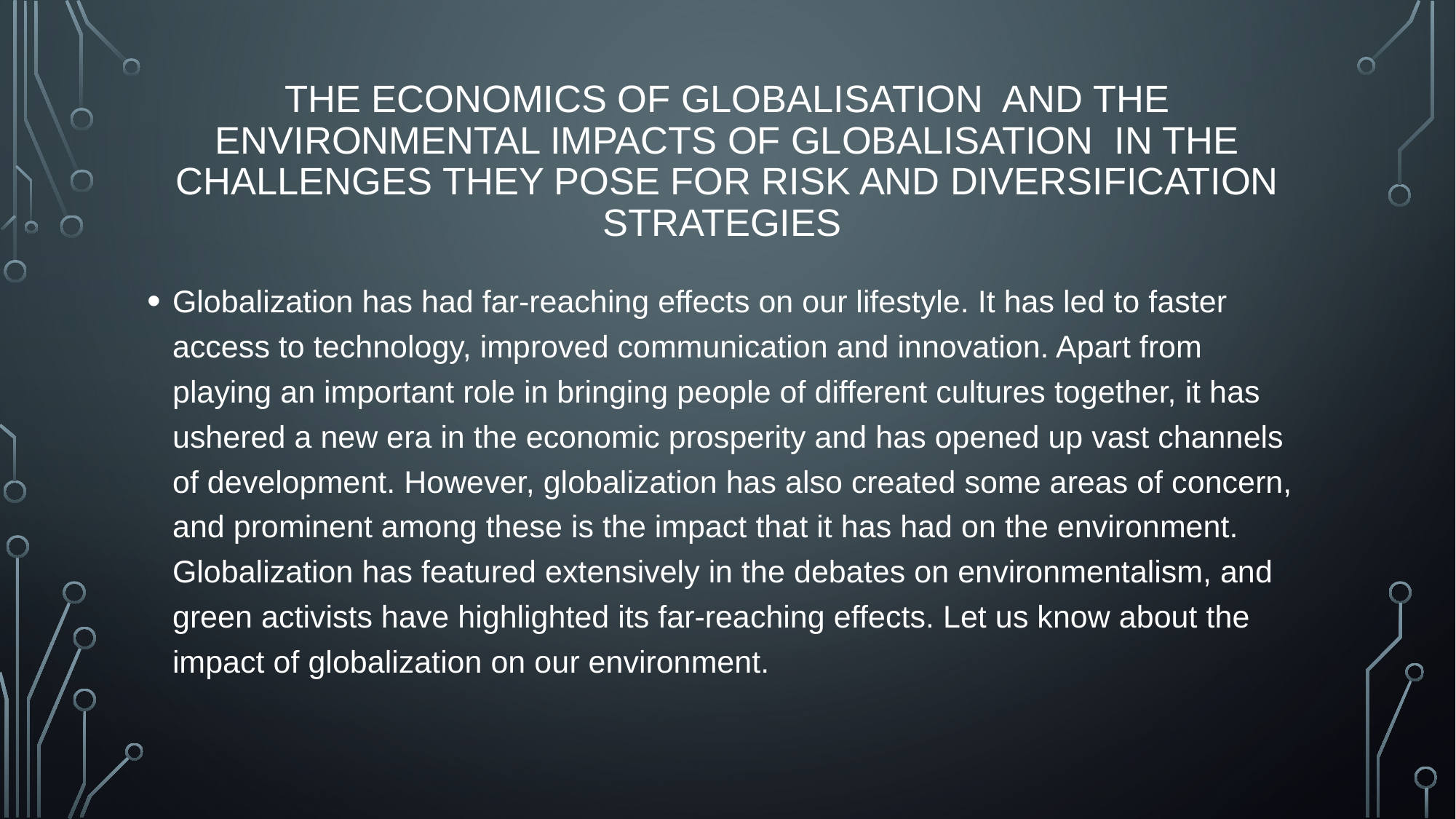

# The economics of globalisation  and the environmental impacts of globalisation  in the challenges they pose for risk and diversification strategies
Globalization has had far-reaching effects on our lifestyle. It has led to faster access to technology, improved communication and innovation. Apart from playing an important role in bringing people of different cultures together, it has ushered a new era in the economic prosperity and has opened up vast channels of development. However, globalization has also created some areas of concern, and prominent among these is the impact that it has had on the environment. Globalization has featured extensively in the debates on environmentalism, and green activists have highlighted its far-reaching effects. Let us know about the impact of globalization on our environment.